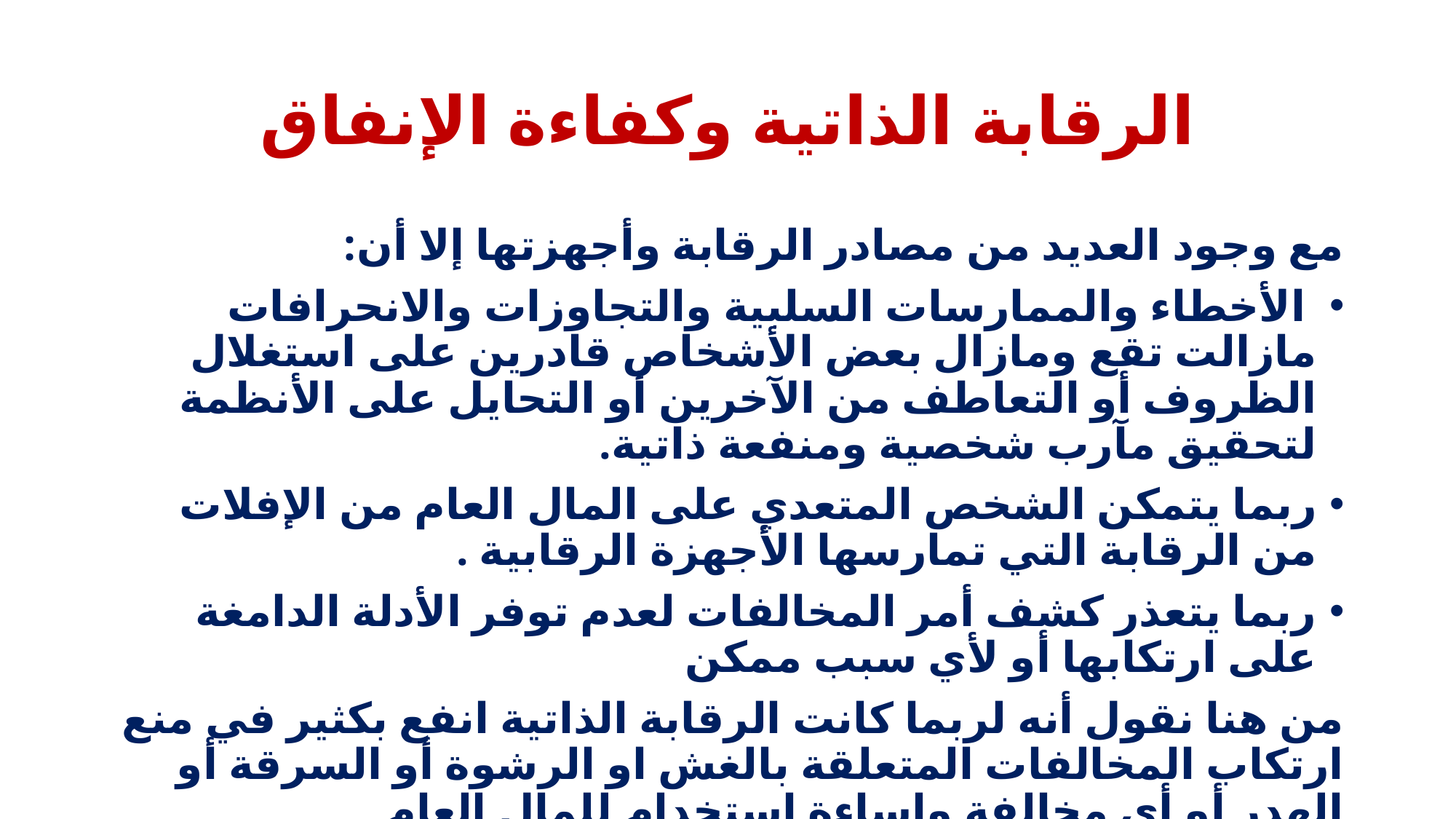

# الرقابة الذاتية وكفاءة الإنفاق
مع وجود العديد من مصادر الرقابة وأجهزتها إلا أن:
 الأخطاء والممارسات السلبية والتجاوزات والانحرافات مازالت تقع ومازال بعض الأشخاص قادرين على استغلال الظروف أو التعاطف من الآخرين أو التحايل على الأنظمة لتحقيق مآرب شخصية ومنفعة ذاتية.
ربما يتمكن الشخص المتعدي على المال العام من الإفلات من الرقابة التي تمارسها الأجهزة الرقابية .
ربما يتعذر كشف أمر المخالفات لعدم توفر الأدلة الدامغة على ارتكابها أو لأي سبب ممكن
من هنا نقول أنه لربما كانت الرقابة الذاتية انفع بكثير في منع ارتكاب المخالفات المتعلقة بالغش او الرشوة أو السرقة أو الهدر أو أي مخالفة وإساءة استخدام للمال العام